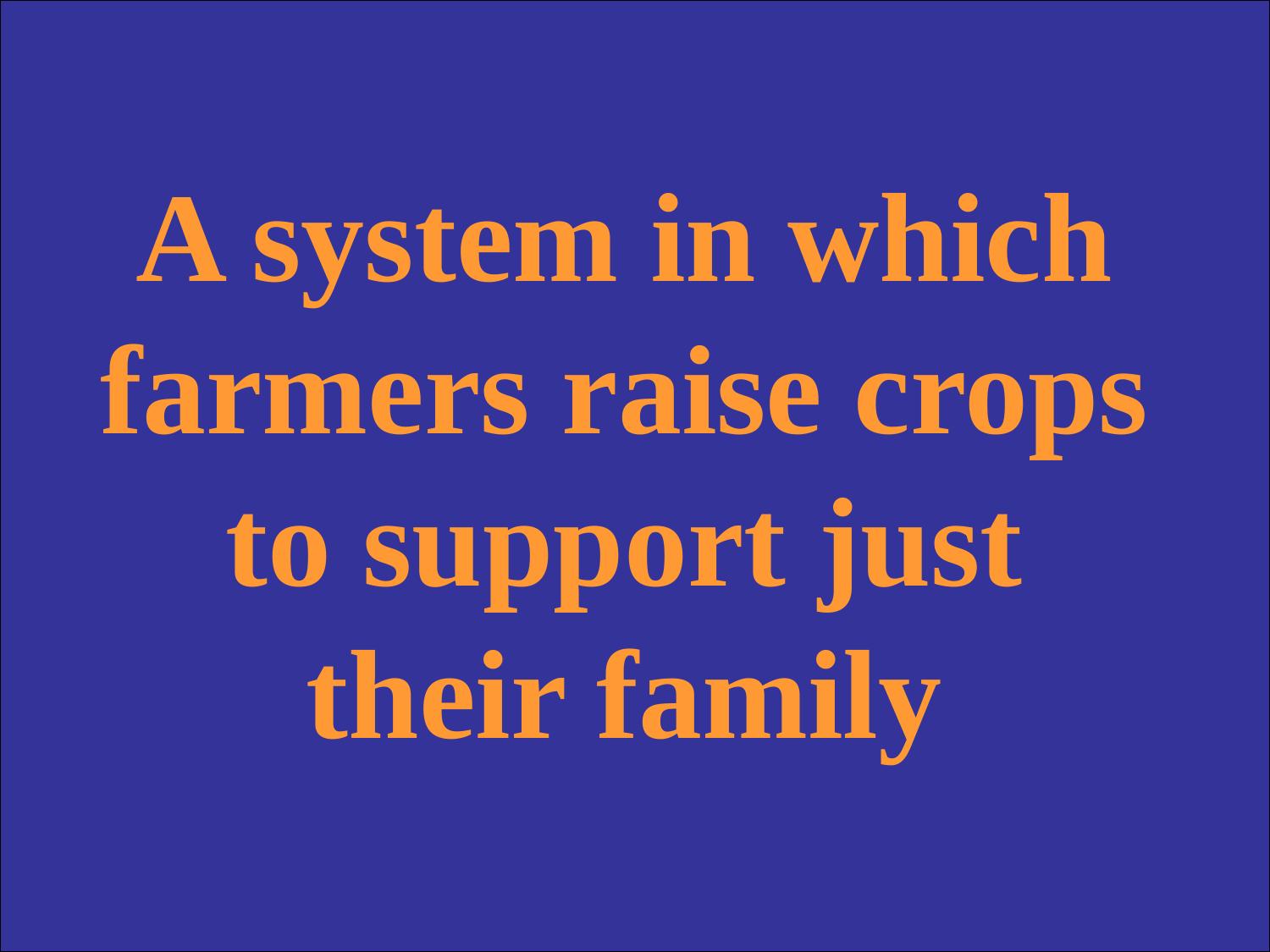

A system in which farmers raise crops to support just their family